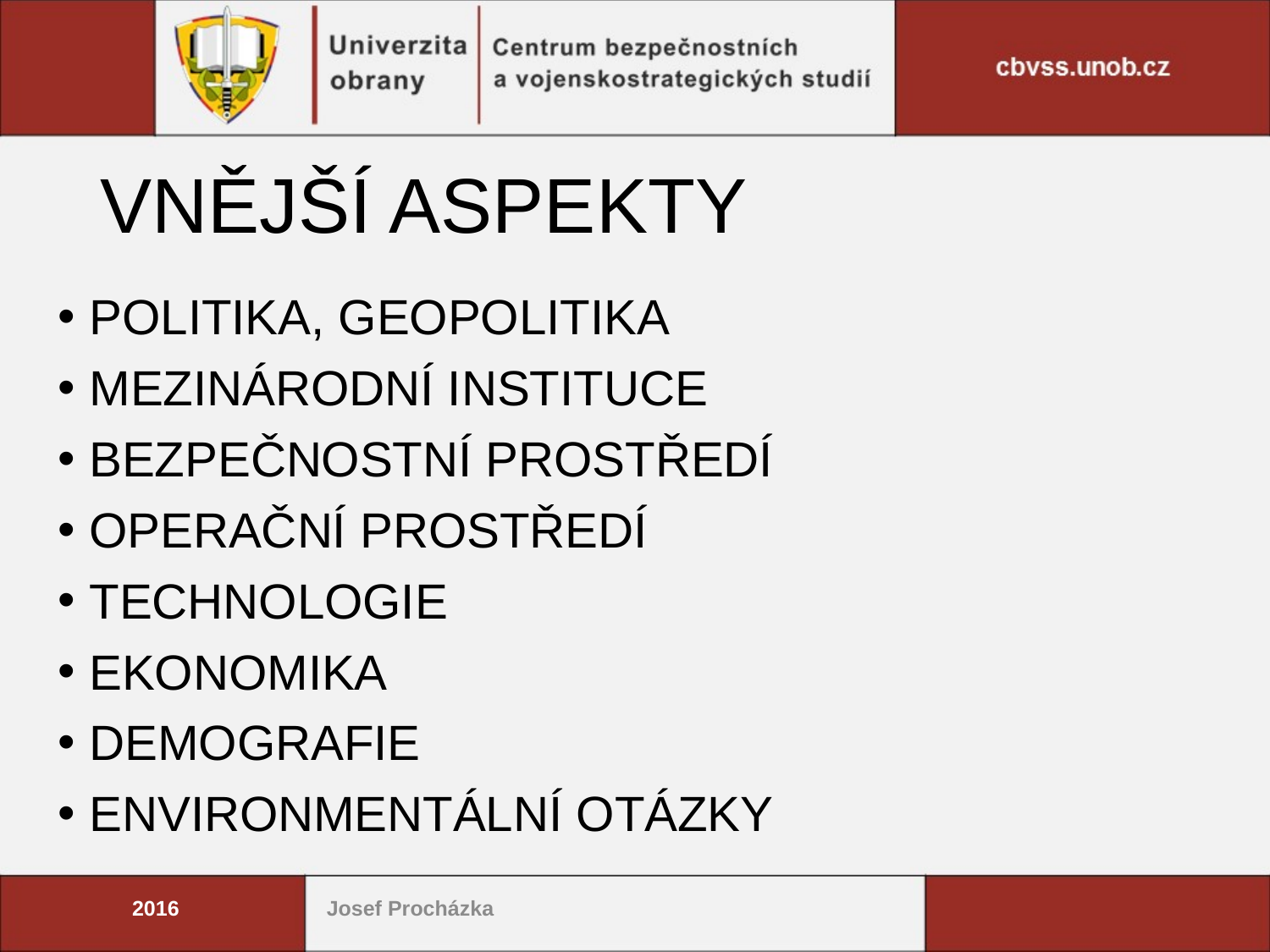

# VNĚJŠÍ ASPEKTY
POLITIKA, GEOPOLITIKA
MEZINÁRODNÍ INSTITUCE
BEZPEČNOSTNÍ PROSTŘEDÍ
OPERAČNÍ PROSTŘEDÍ
TECHNOLOGIE
EKONOMIKA
DEMOGRAFIE
ENVIRONMENTÁLNÍ OTÁZKY
2016
Josef Procházka